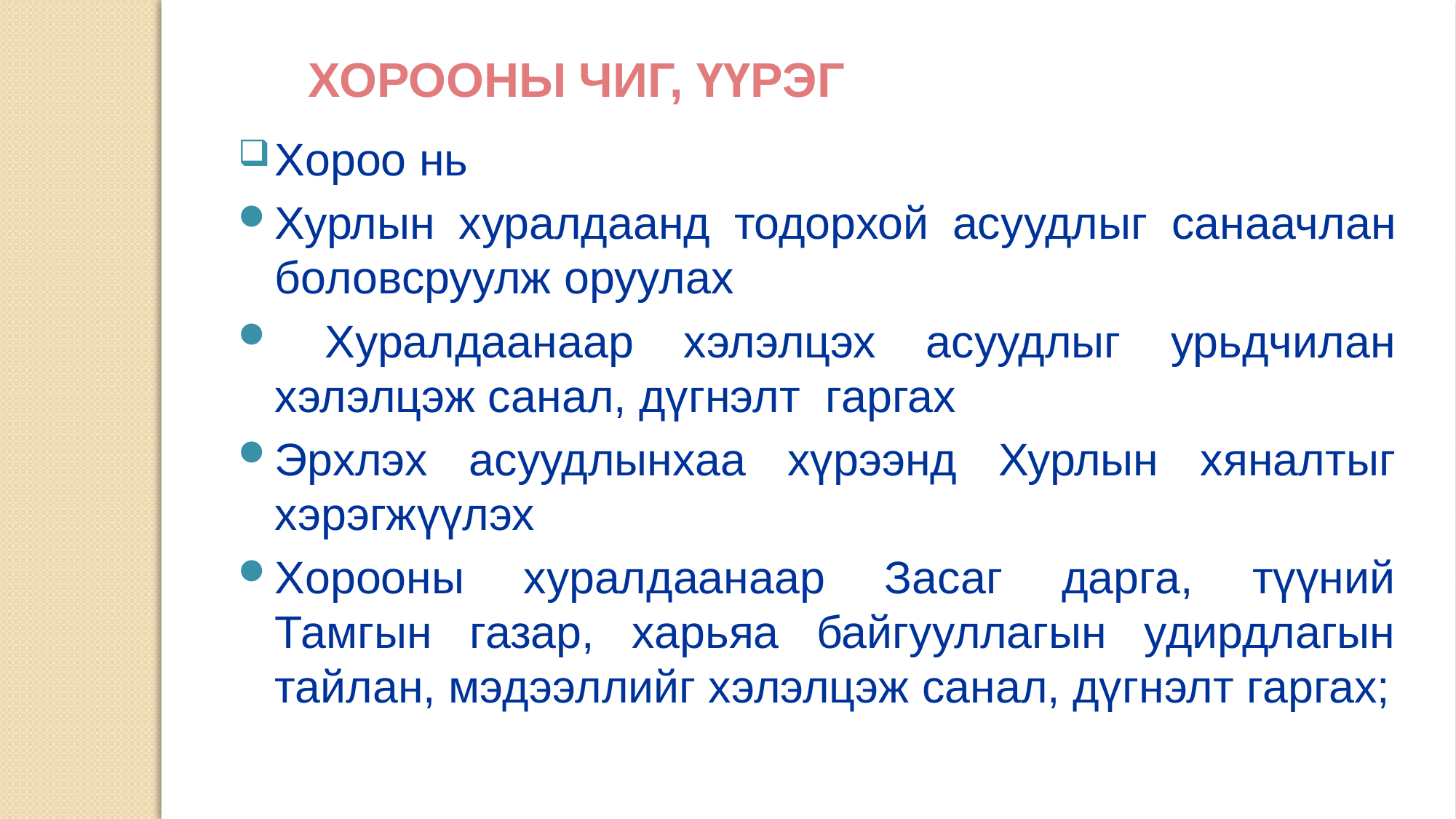

ХОРООНЫ ЧИГ, ҮҮРЭГ
Хороо нь
Хурлын хуралдаанд тодорхой асуудлыг санаачлан боловсруулж оруулах
 Хуралдаанаар хэлэлцэх асуудлыг урьдчилан хэлэлцэж санал, дүгнэлт  гаргах
Эрхлэх асуудлынхаа хүрээнд Хурлын хяналтыг хэрэгжүүлэх
Хорооны хуралдаанаар Засаг дарга, түүний
Тамгын газар, харьяа байгууллагын удирдлагын тайлан, мэдээллийг хэлэлцэж санал, дүгнэлт гаргах;